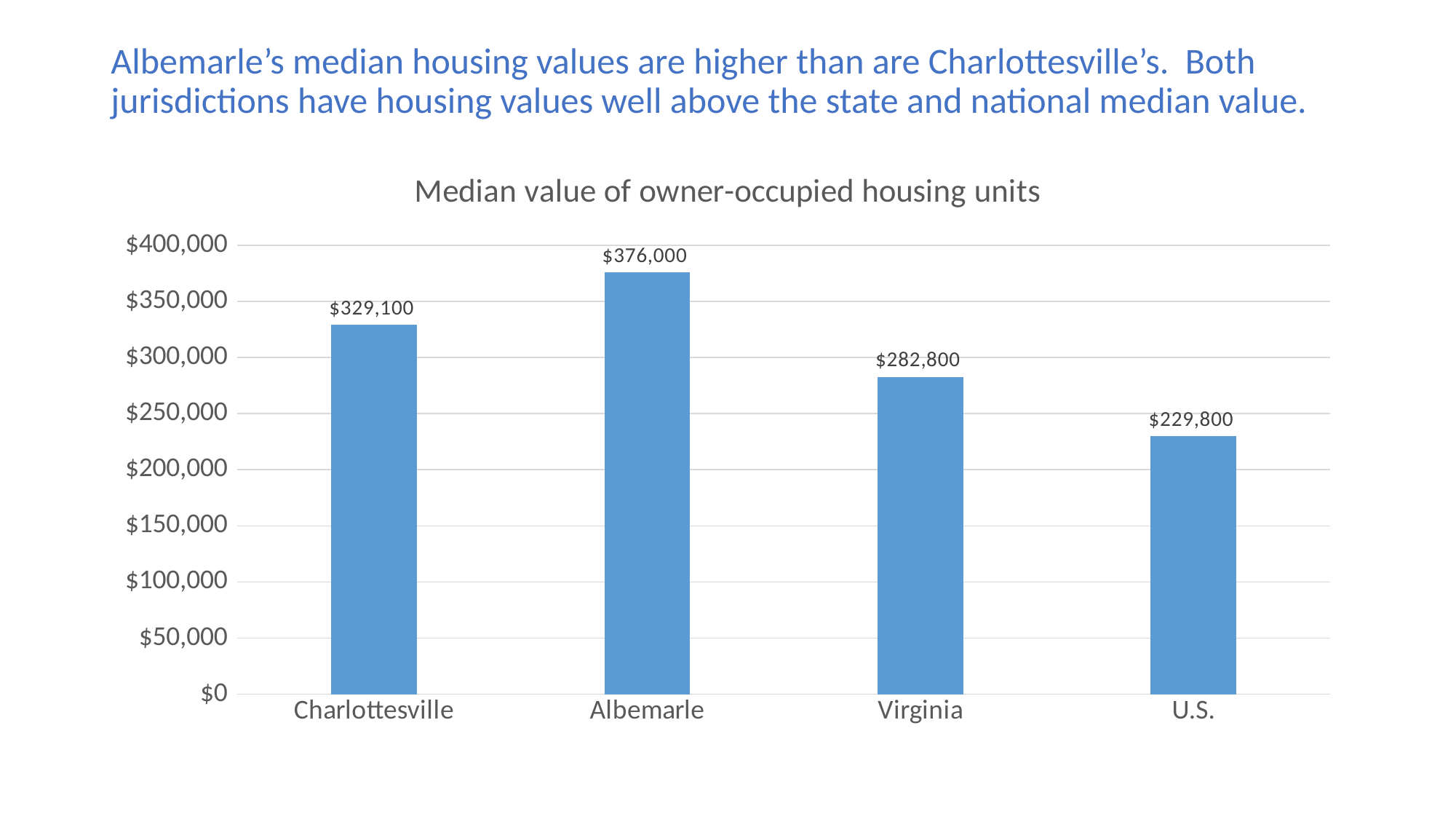

# Albemarle’s median housing values are higher than are Charlottesville’s.  Both jurisdictions have housing values well above the state and national median value.

### Chart:

| Category | Median value of owner-occupied housing units |
|---|---|
| Charlottesville | 329100.0 |
| Albemarle | 376000.0 |
| Virginia | 282800.0 |
| U.S. | 229800.0 |